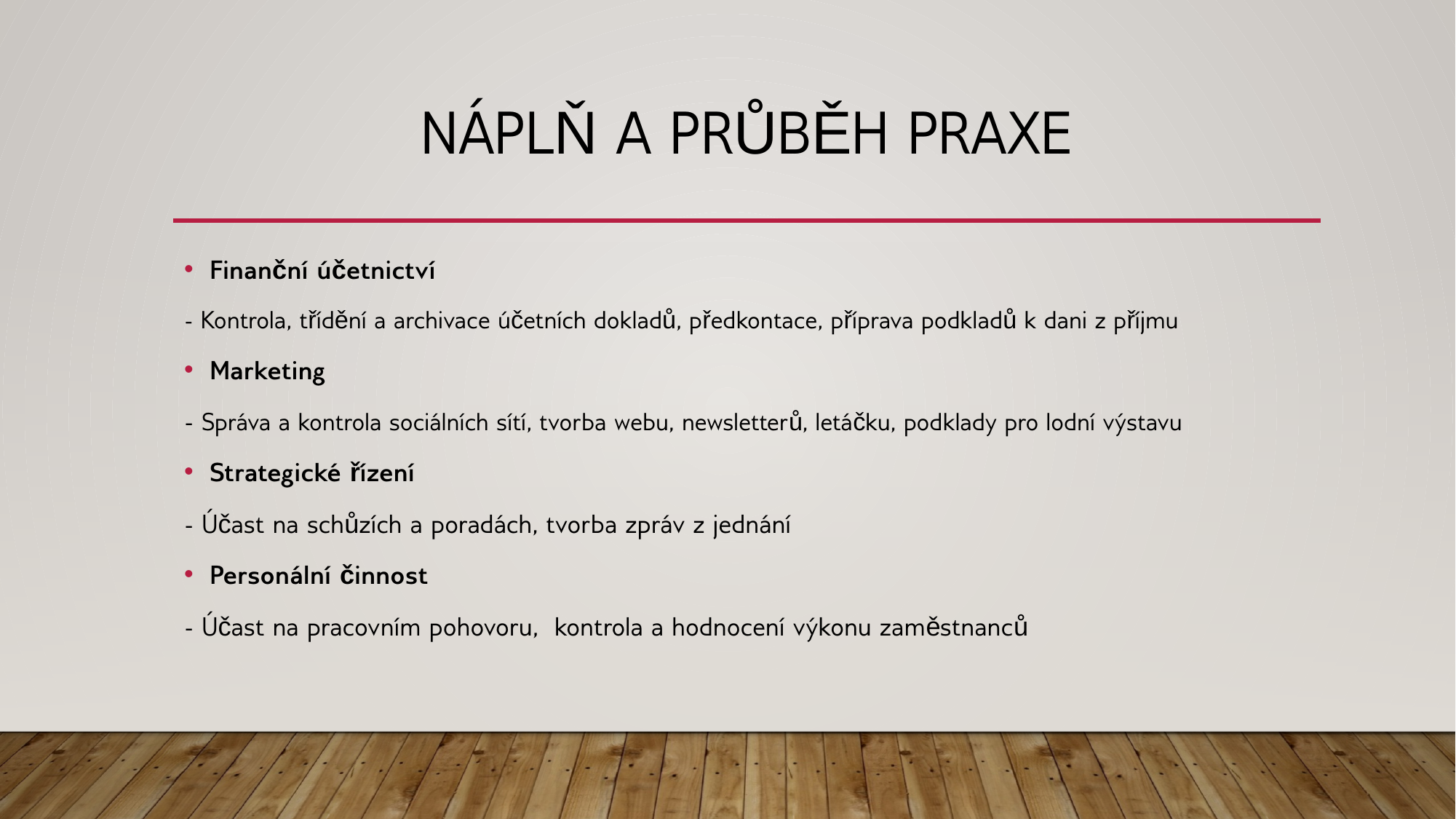

# NÁPLŇ A PRŮBĚH PRAXE
Finanční účetnictví
- Kontrola, třídění a archivace účetních dokladů, předkontace, příprava podkladů k dani z příjmu
Marketing
- Správa a kontrola sociálních sítí, tvorba webu, newsletterů, letáčku, podklady pro lodní výstavu
Strategické řízení
- Účast na schůzích a poradách, tvorba zpráv z jednání
Personální činnost
- Účast na pracovním pohovoru,  kontrola a hodnocení výkonu zaměstnanců